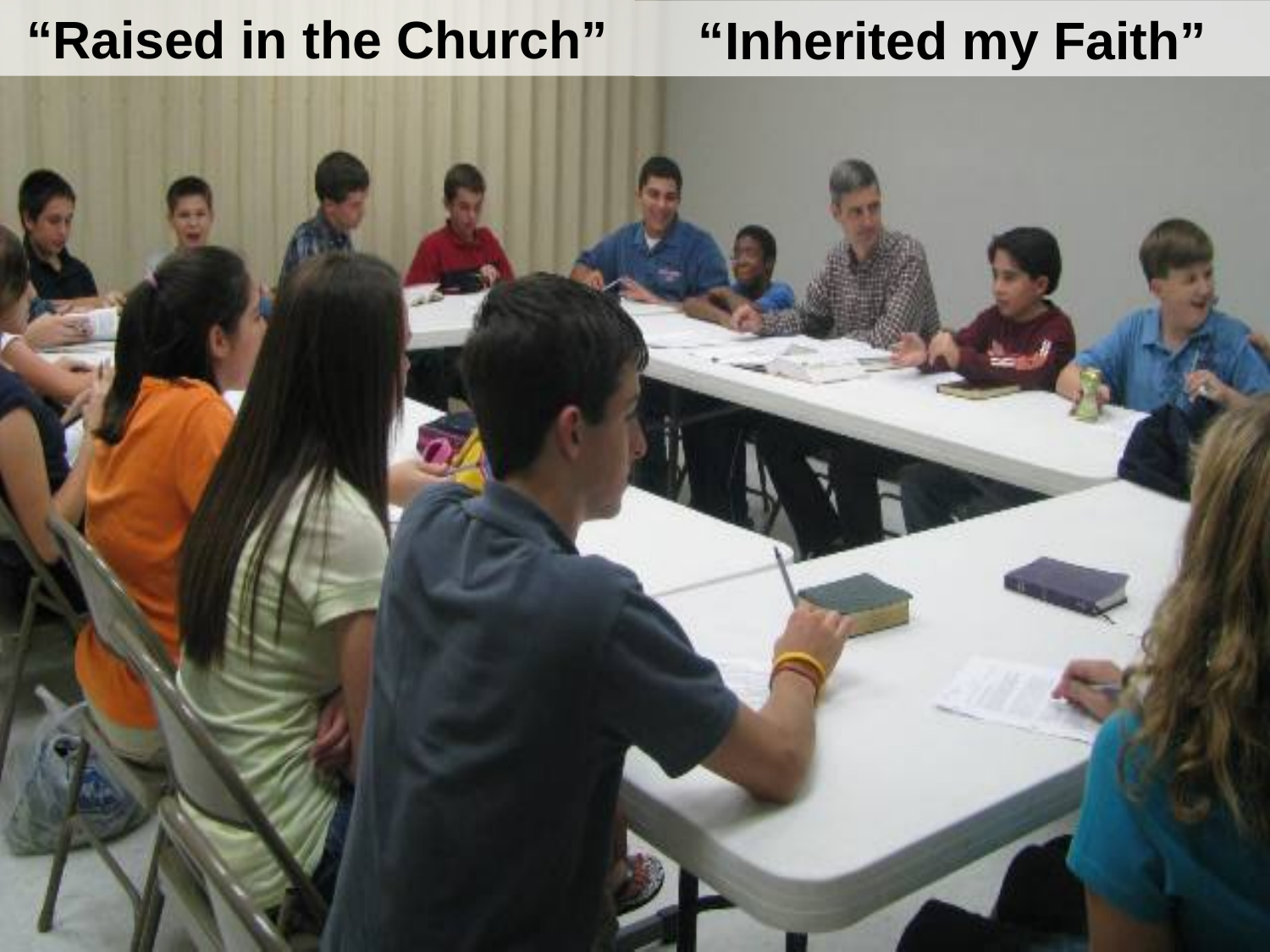

“Raised in the Church”
“Inherited my Faith”